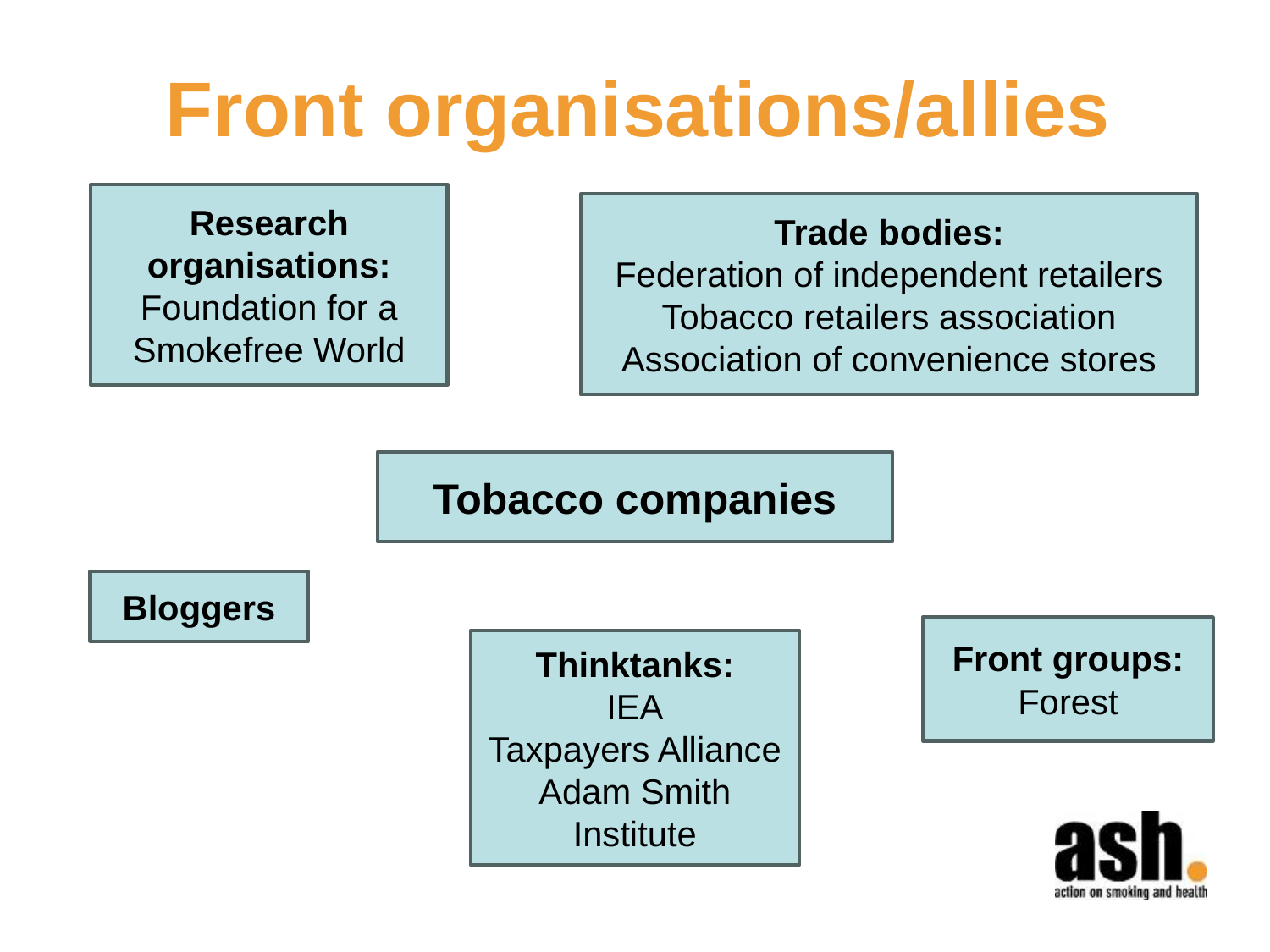

# Front organisations/allies
Research organisations:
Foundation for a Smokefree World
Trade bodies:
Federation of independent retailers
Tobacco retailers association
Association of convenience stores
Tobacco companies
Bloggers
Front groups:
Forest
Thinktanks:
IEA
Taxpayers Alliance
Adam Smith Institute